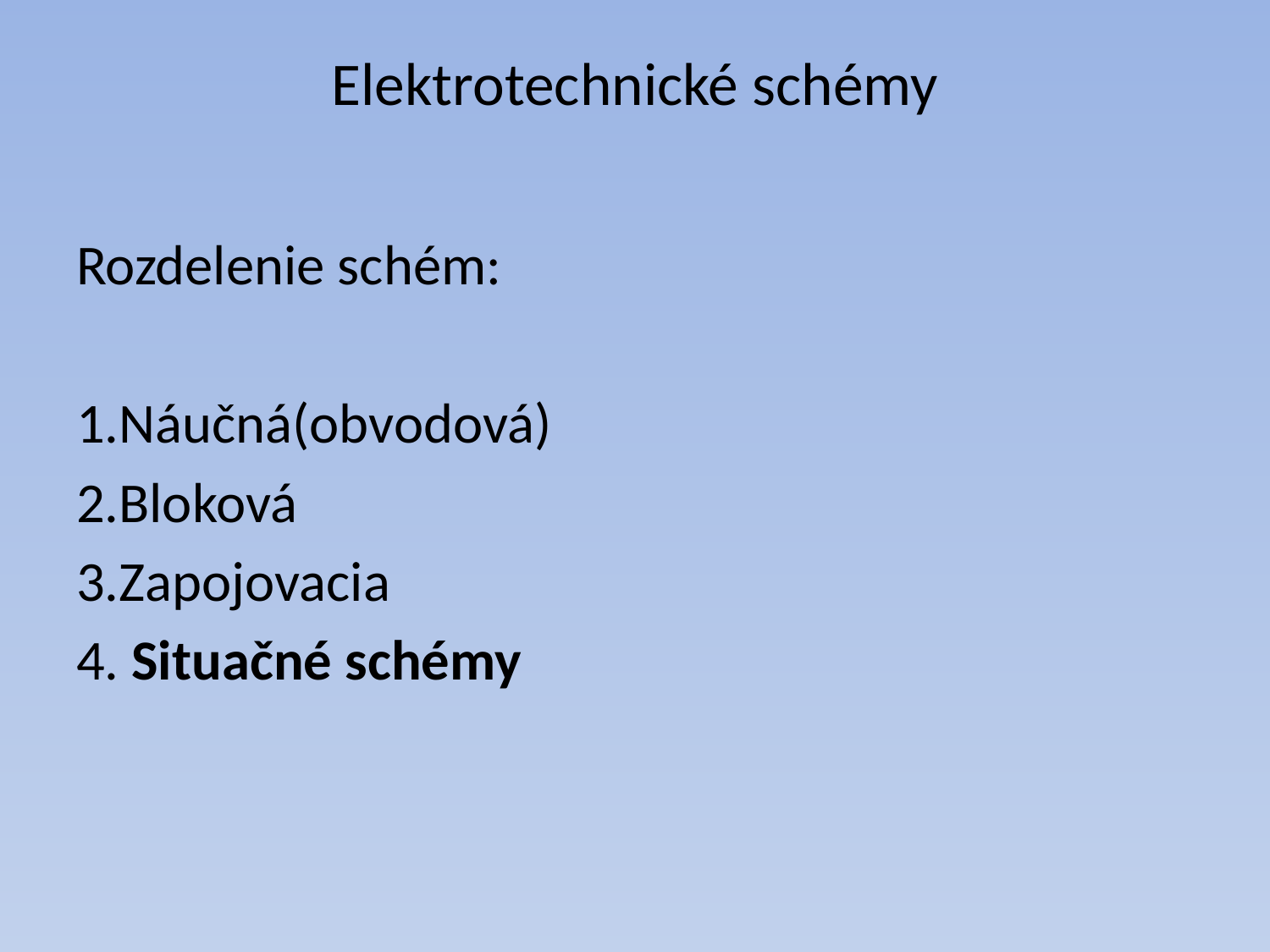

# Elektrotechnické schémy
Rozdelenie schém:

1.Náučná(obvodová)
2.Bloková
3.Zapojovacia
4. Situačné schémy